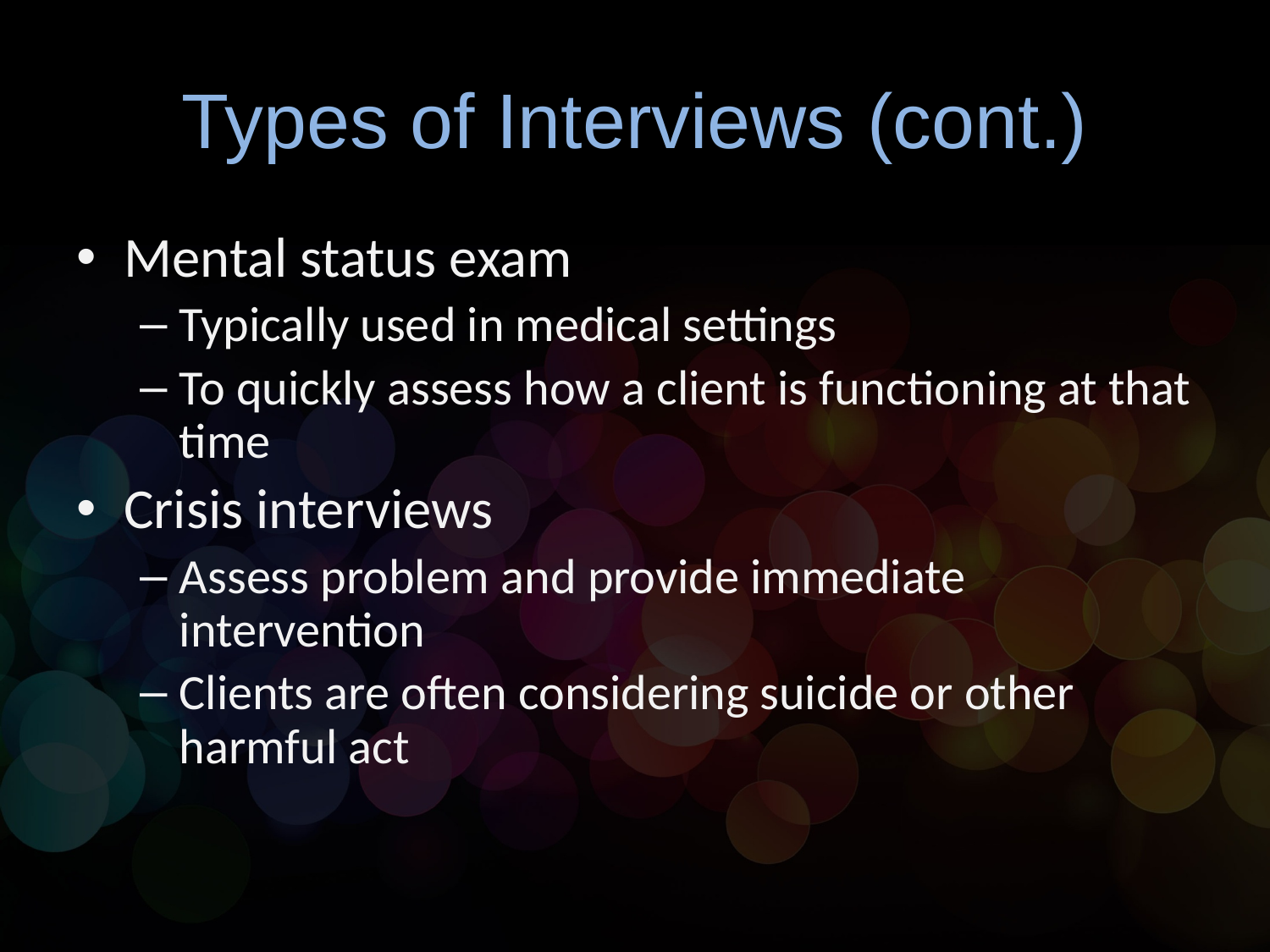

# Types of Interviews (cont.)
Mental status exam
Typically used in medical settings
To quickly assess how a client is functioning at that time
Crisis interviews
Assess problem and provide immediate intervention
Clients are often considering suicide or other harmful act